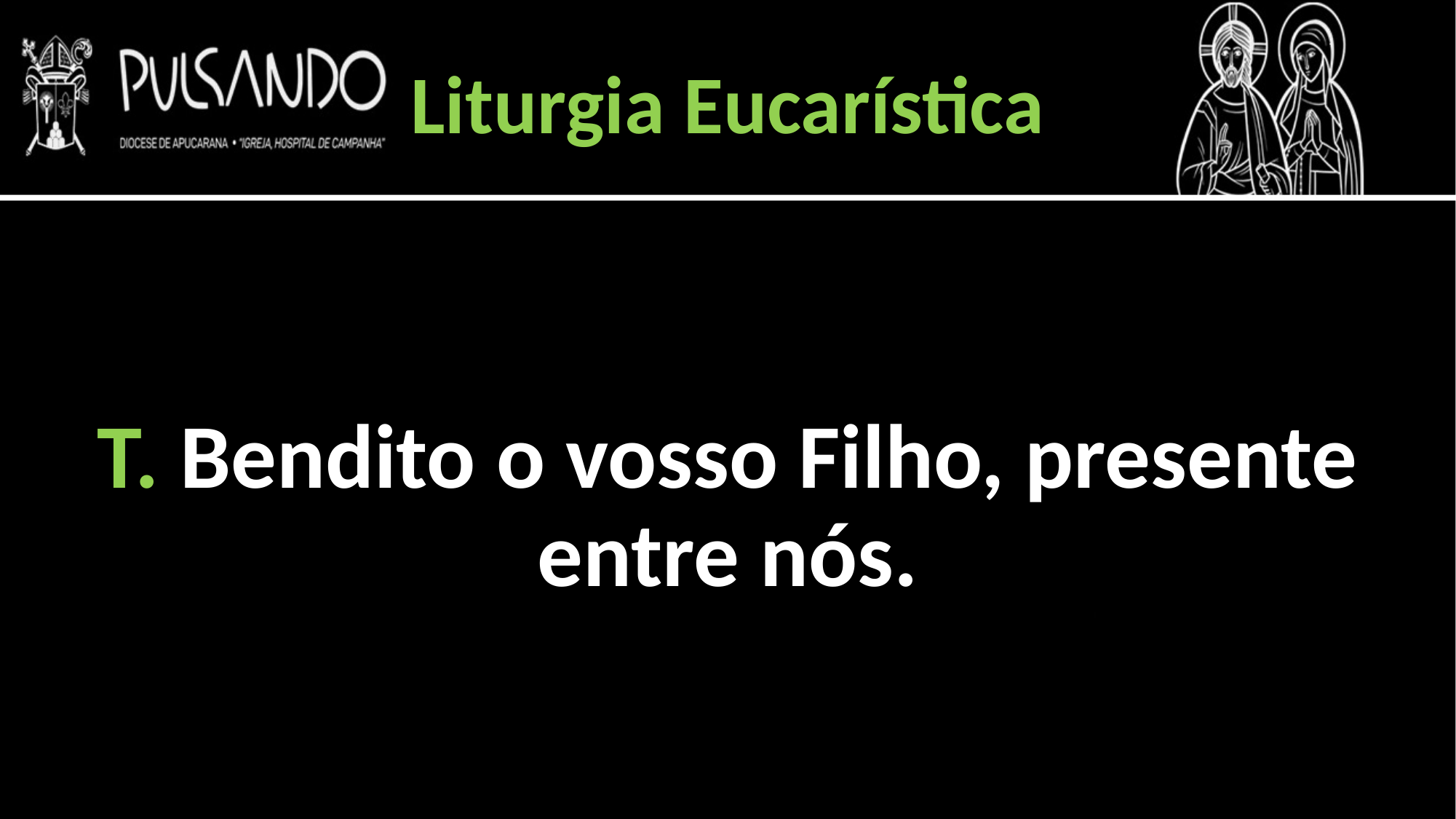

Liturgia Eucarística
T. Bendito o vosso Filho, presente entre nós.